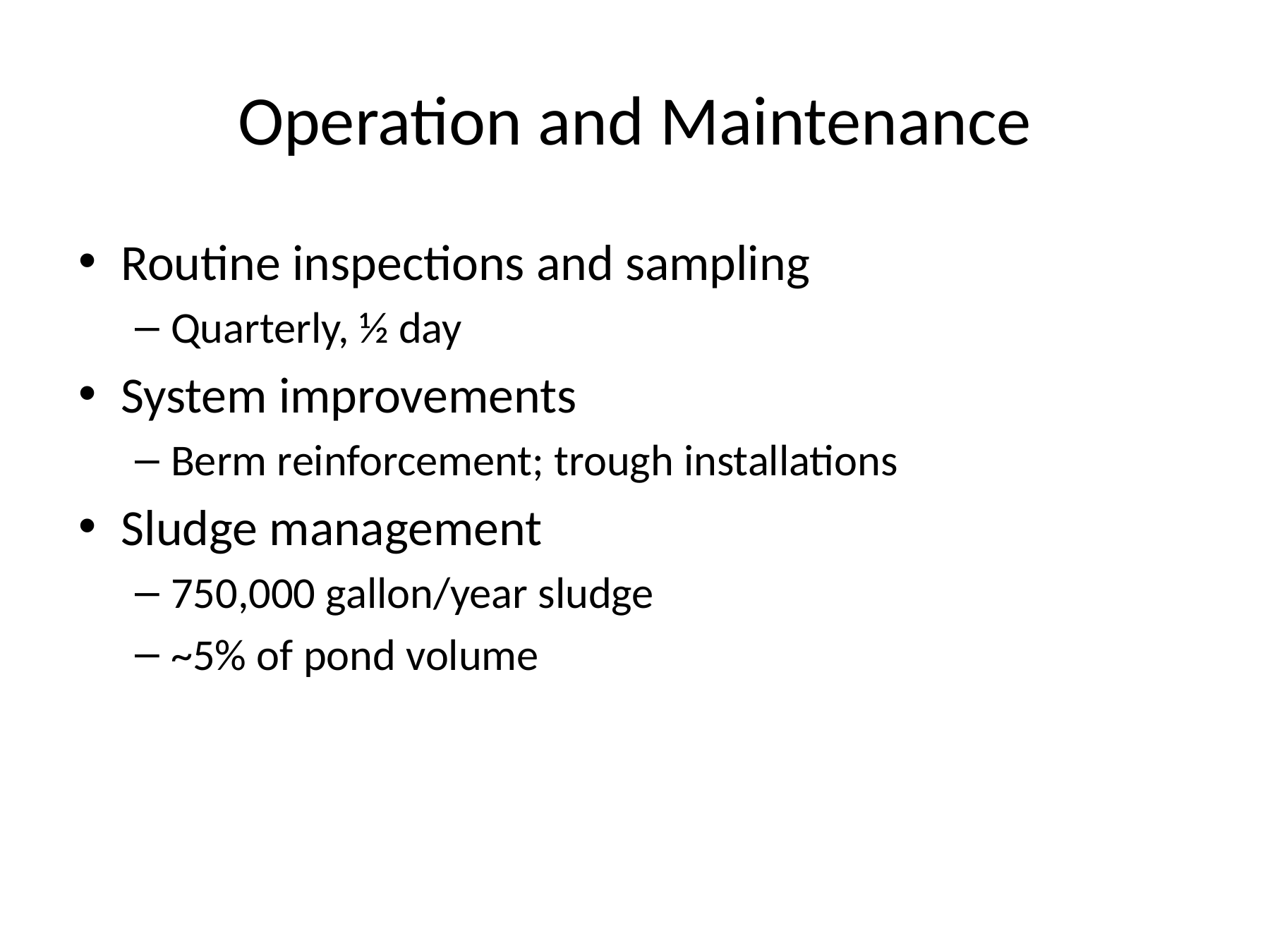

# Operation and Maintenance
Routine inspections and sampling
Quarterly, ½ day
System improvements
Berm reinforcement; trough installations
Sludge management
750,000 gallon/year sludge
~5% of pond volume